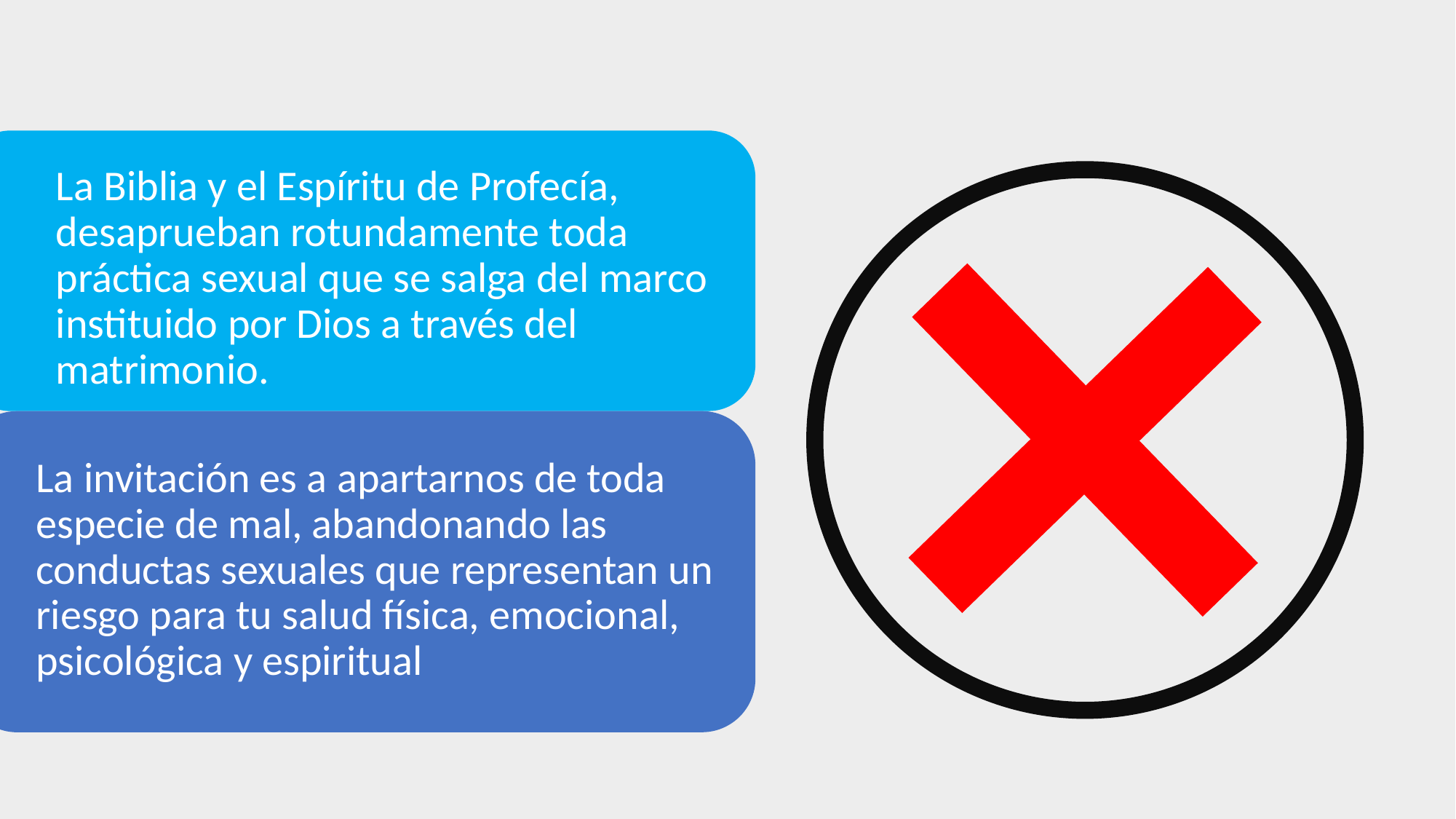

La Biblia y el Espíritu de Profecía, desaprueban rotundamente toda práctica sexual que se salga del marco instituido por Dios a través del matrimonio.

La invitación es a apartarnos de toda especie de mal, abandonando las conductas sexuales que representan un riesgo para tu salud física, emocional, psicológica y espiritual